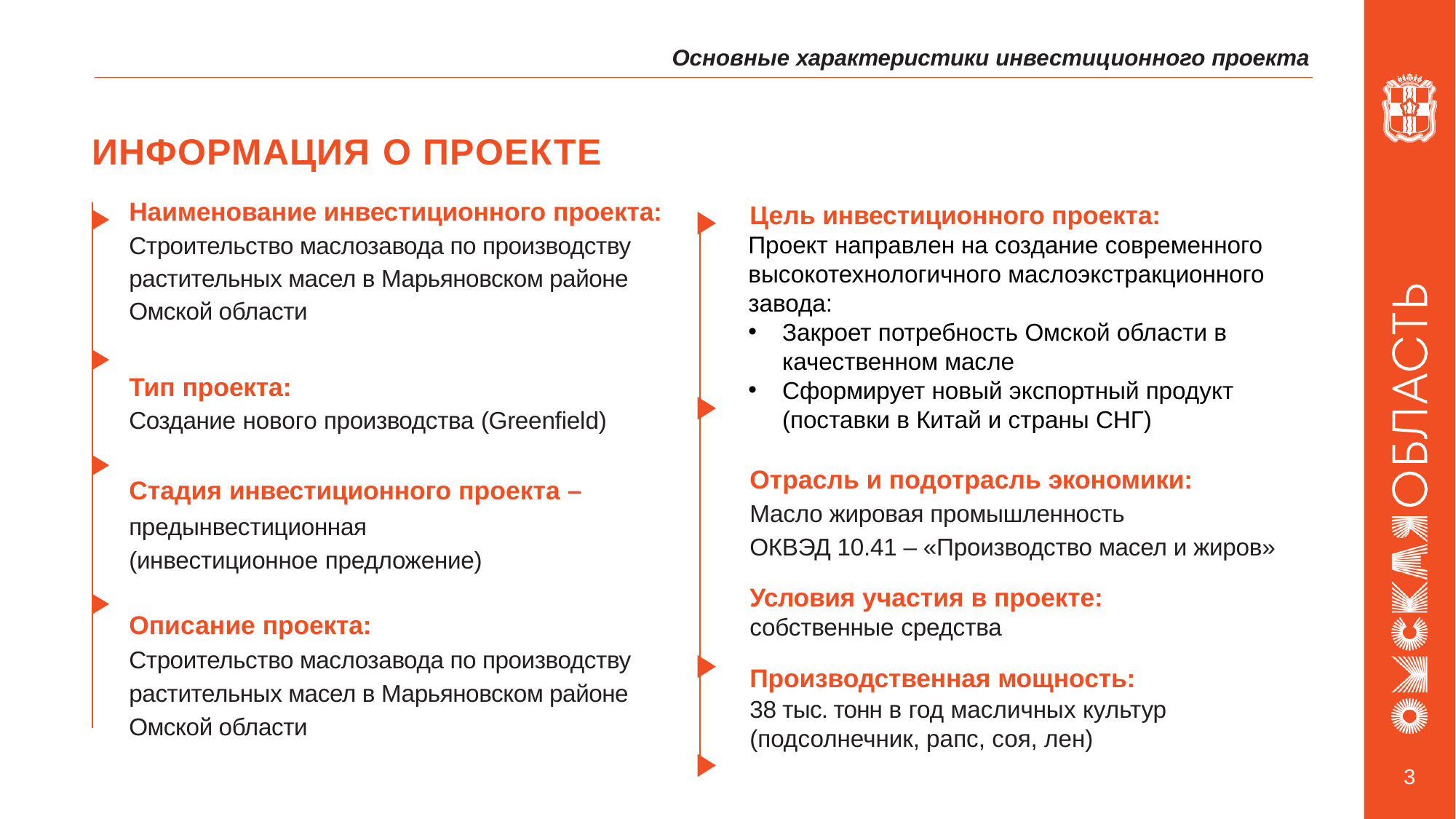

Основные характеристики инвестиционного проекта

# ИНФОРМАЦИЯ О ПРОЕКТЕ
Наименование инвестиционного проекта: Строительство маслозавода по производству растительных масел в Марьяновском районе Омской области

Тип проекта:
Создание нового производства (Greenfield)

Стадия инвестиционного проекта –
предынвестиционная (инвестиционное предложение)

Описание проекта:
Строительство маслозавода по производству растительных масел в Марьяновском районе Омской области

Цель инвестиционного проекта:
Проект направлен на создание современного высокотехнологичного маслоэкстракционного завода:
Закроет потребность Омской области в качественном масле
Сформирует новый экспортный продукт (поставки в Китай и страны СНГ)

Отрасль и подотрасль экономики:
Масло жировая промышленность
ОКВЭД 10.41 – «Производство масел и жиров»
Условия участия в проекте:
собственные средства
Производственная мощность:
38 тыс. тонн в год масличных культур (подсолнечник, рапс, соя, лен)

3